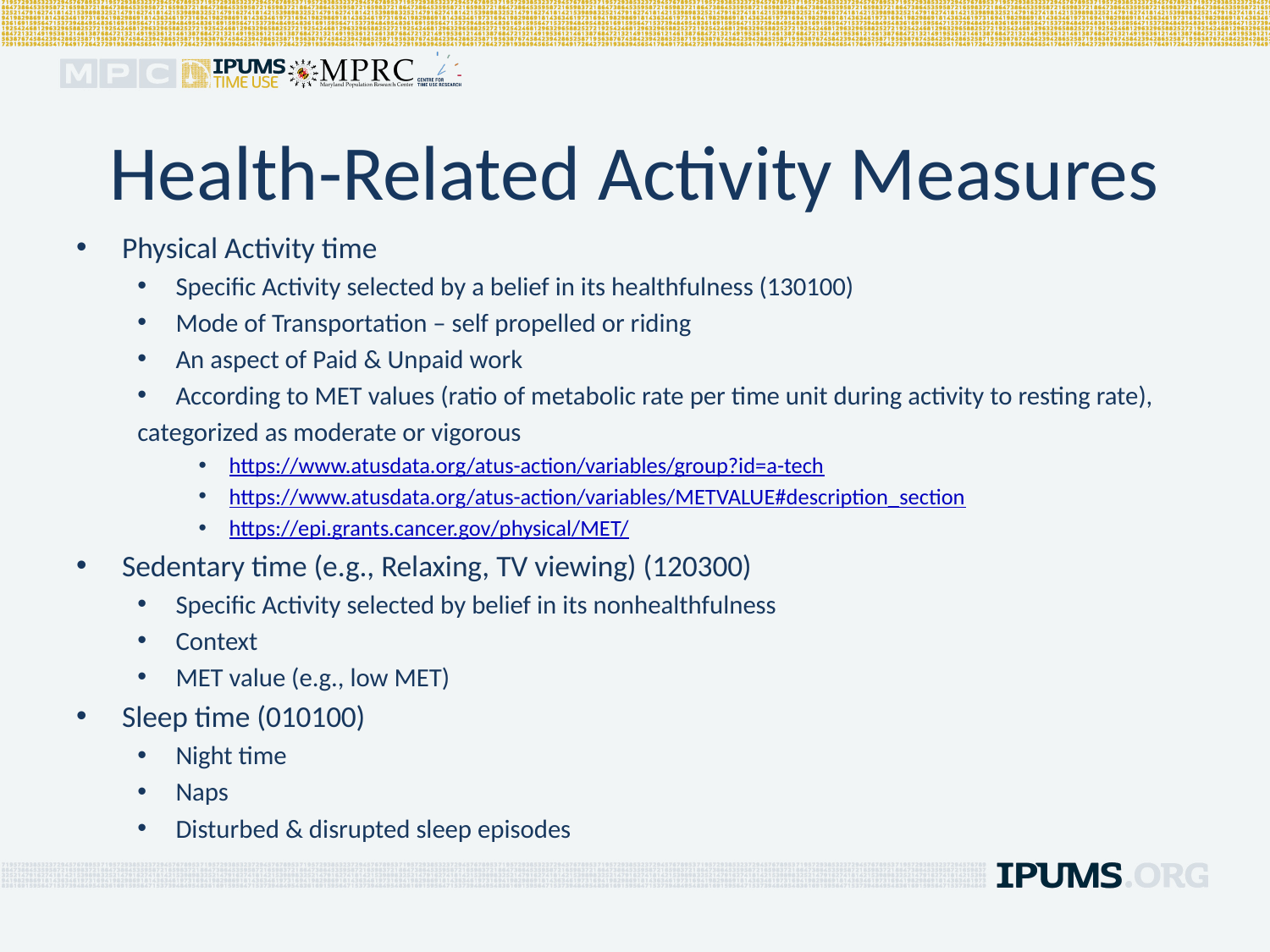

# Health-Related Activity Measures
Physical Activity time
Specific Activity selected by a belief in its healthfulness (130100)
Mode of Transportation – self propelled or riding
An aspect of Paid & Unpaid work
According to MET values (ratio of metabolic rate per time unit during activity to resting rate),
	categorized as moderate or vigorous
https://www.atusdata.org/atus-action/variables/group?id=a-tech
https://www.atusdata.org/atus-action/variables/METVALUE#description_section
https://epi.grants.cancer.gov/physical/MET/
Sedentary time (e.g., Relaxing, TV viewing) (120300)
Specific Activity selected by belief in its nonhealthfulness
Context
MET value (e.g., low MET)
Sleep time (010100)
Night time
Naps
Disturbed & disrupted sleep episodes